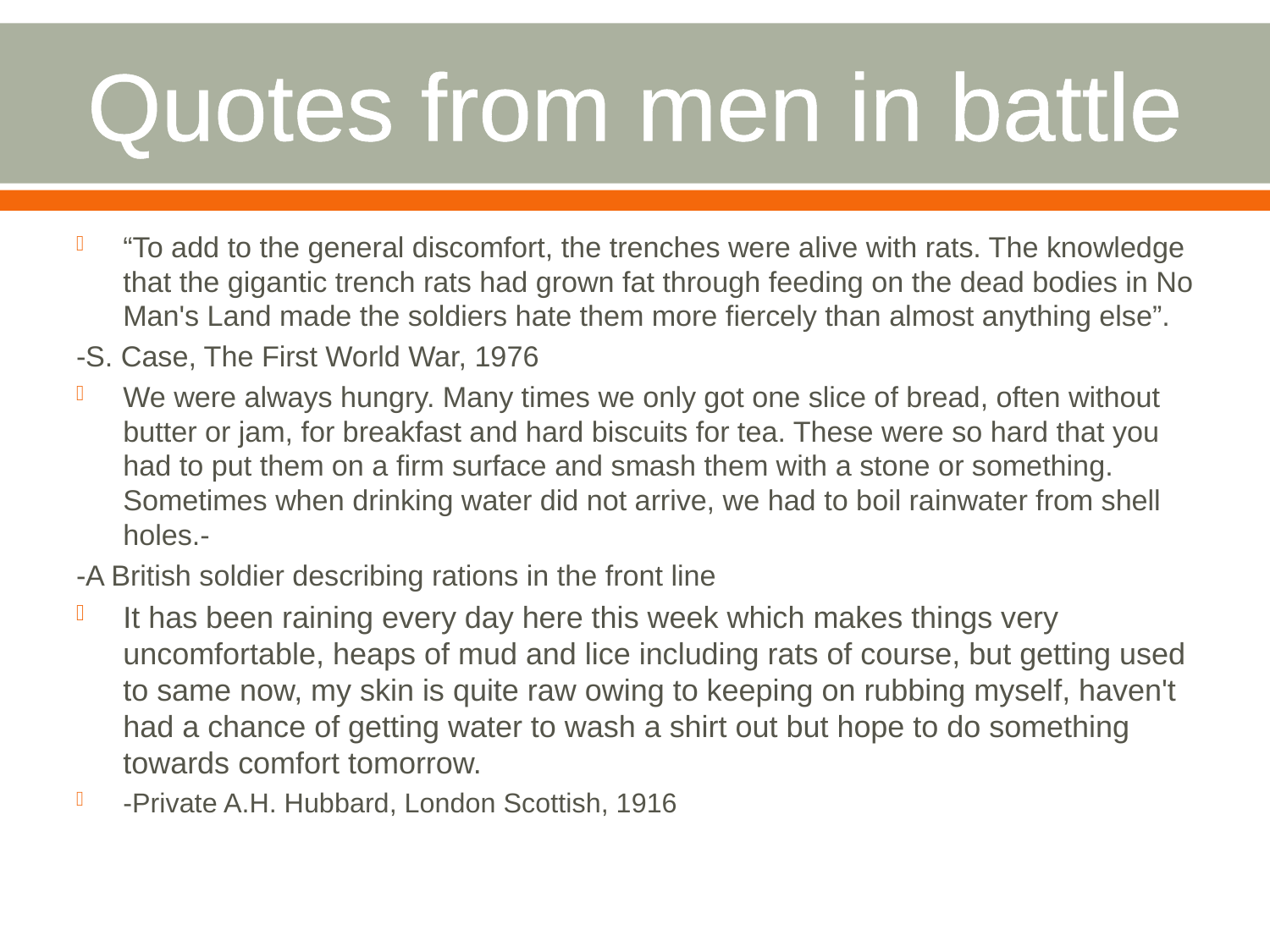

# Quotes from men in battle
“To add to the general discomfort, the trenches were alive with rats. The knowledge that the gigantic trench rats had grown fat through feeding on the dead bodies in No Man's Land made the soldiers hate them more fiercely than almost anything else”.
-S. Case, The First World War, 1976
We were always hungry. Many times we only got one slice of bread, often without butter or jam, for breakfast and hard biscuits for tea. These were so hard that you had to put them on a firm surface and smash them with a stone or something. Sometimes when drinking water did not arrive, we had to boil rainwater from shell holes.-
-A British soldier describing rations in the front line
It has been raining every day here this week which makes things very uncomfortable, heaps of mud and lice including rats of course, but getting used to same now, my skin is quite raw owing to keeping on rubbing myself, haven't had a chance of getting water to wash a shirt out but hope to do something towards comfort tomorrow.
-Private A.H. Hubbard, London Scottish, 1916